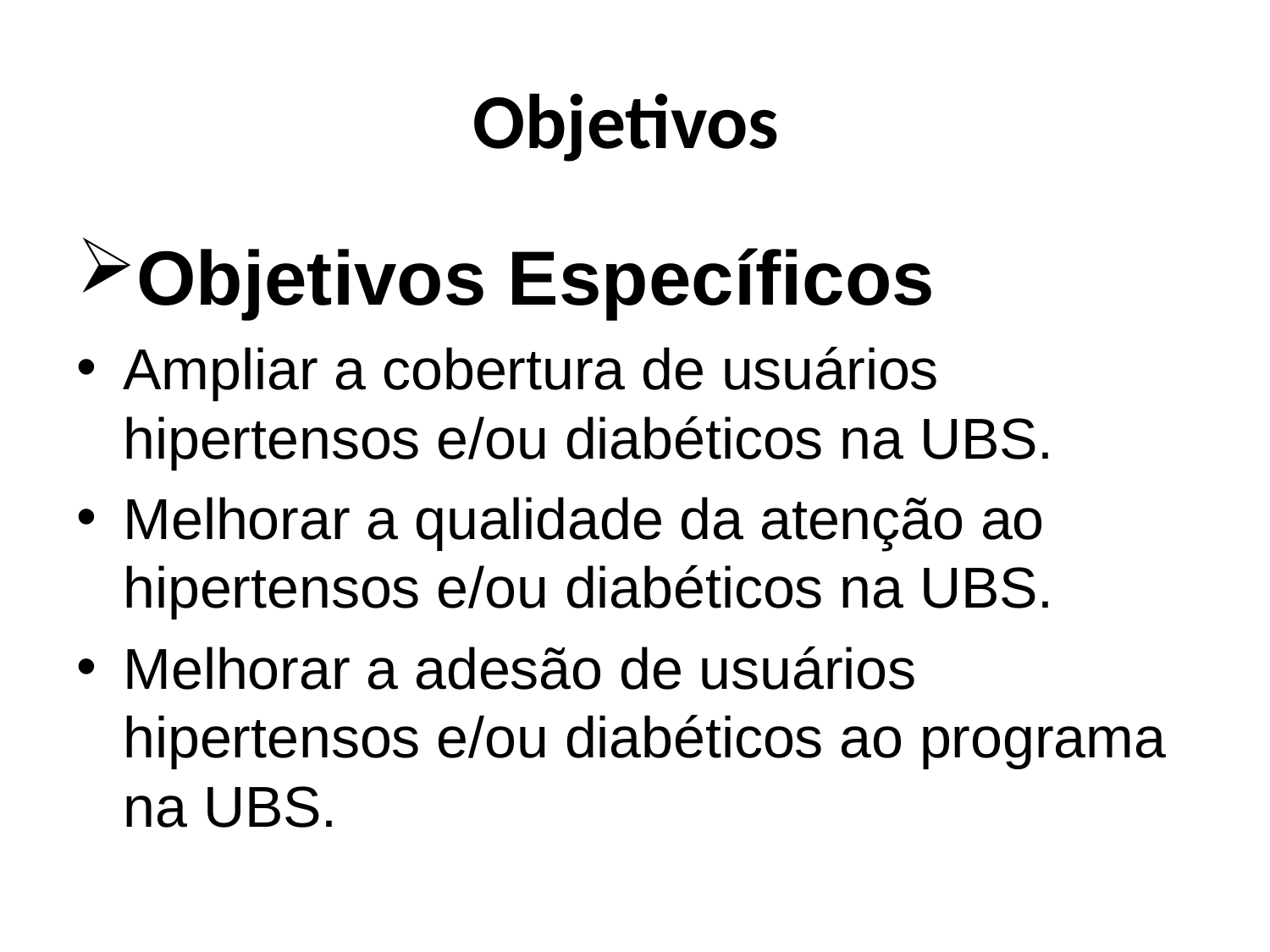

# Objetivos
Objetivos Específicos
Ampliar a cobertura de usuários hipertensos e/ou diabéticos na UBS.
Melhorar a qualidade da atenção ao hipertensos e/ou diabéticos na UBS.
Melhorar a adesão de usuários hipertensos e/ou diabéticos ao programa na UBS.